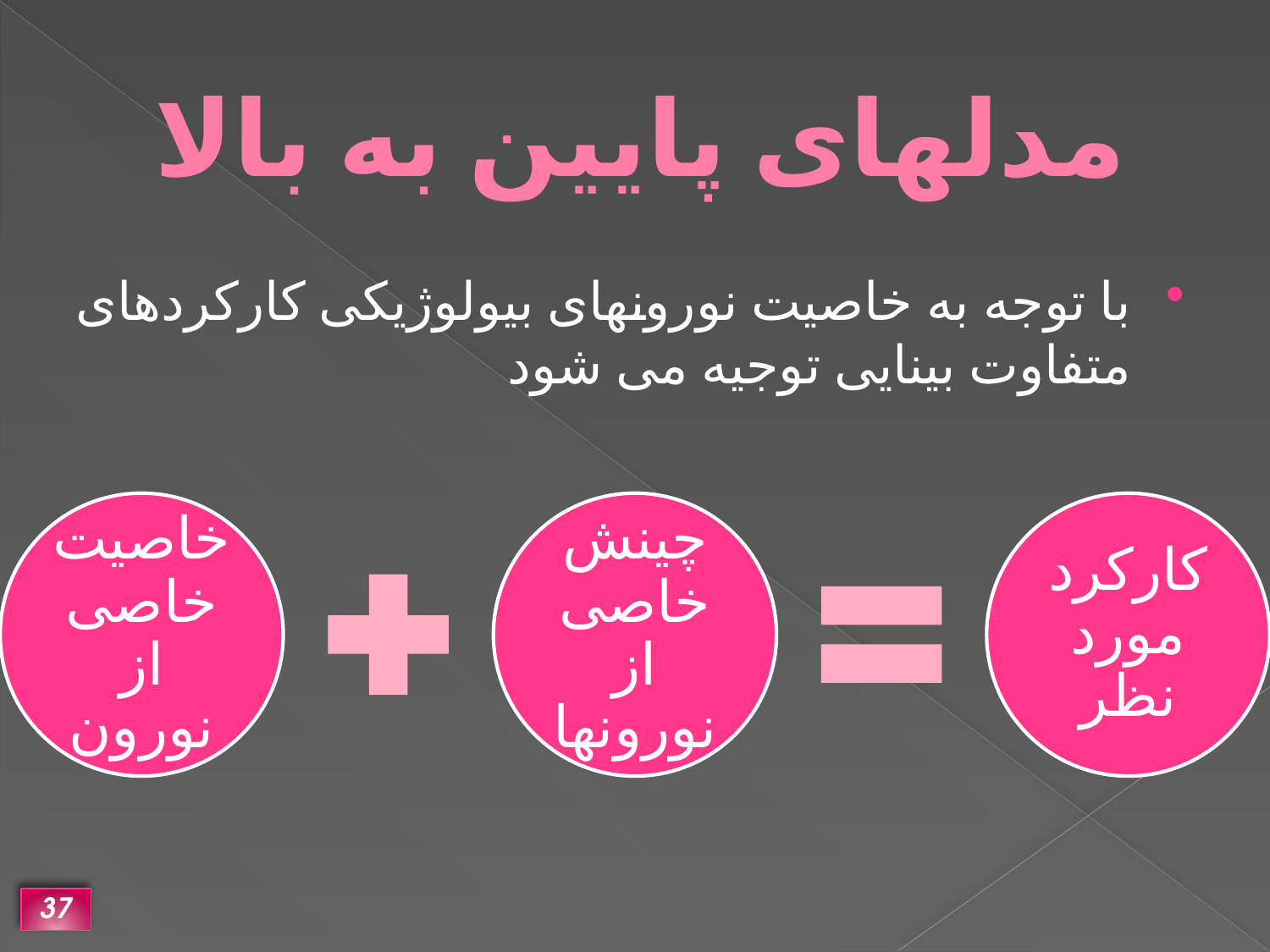

# مدلهای پایین به بالا
با توجه به خاصیت نورونهای بیولوژیکی کارکردهای متفاوت بینایی توجیه می شود

خاصیت خاصی از نورون

چینش خاصی از نورونها

کارکرد مورد نظر
37